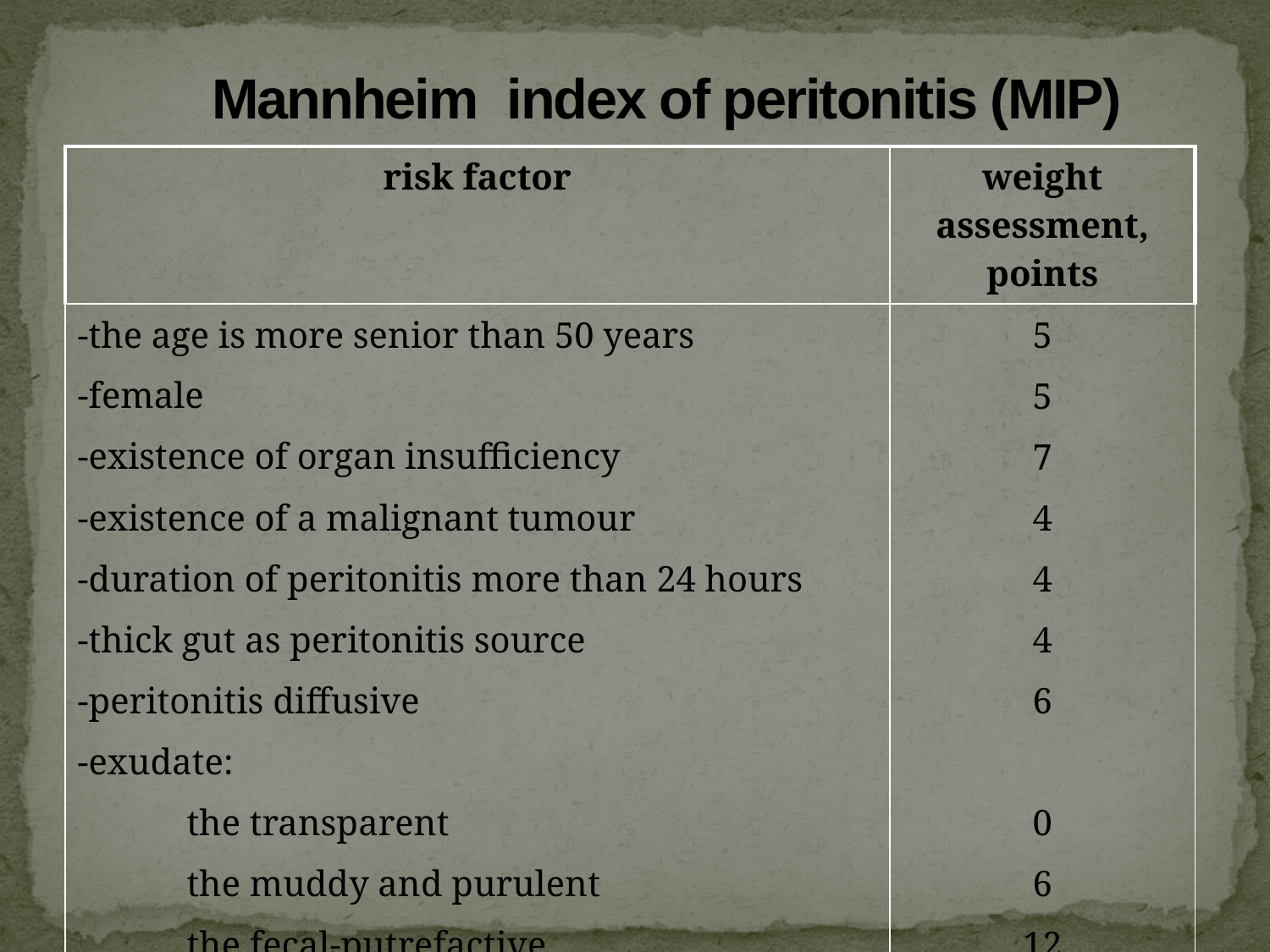

# Mannheim  index of peritonitis (MIP)
| risk factor | weight assessment, points |
| --- | --- |
| -the age is more senior than 50 years | 5 |
| -female | 5 |
| -existence of organ insufficiency | 7 |
| -existence of a malignant tumour | 4 |
| -duration of peritonitis more than 24 hours | 4 |
| -thick gut as peritonitis source | 4 |
| -peritonitis diffusive | 6 |
| -exudate: |  |
| the transparent | 0 |
| the muddy and purulent | 6 |
| the fecal-putrefactive | 12 |